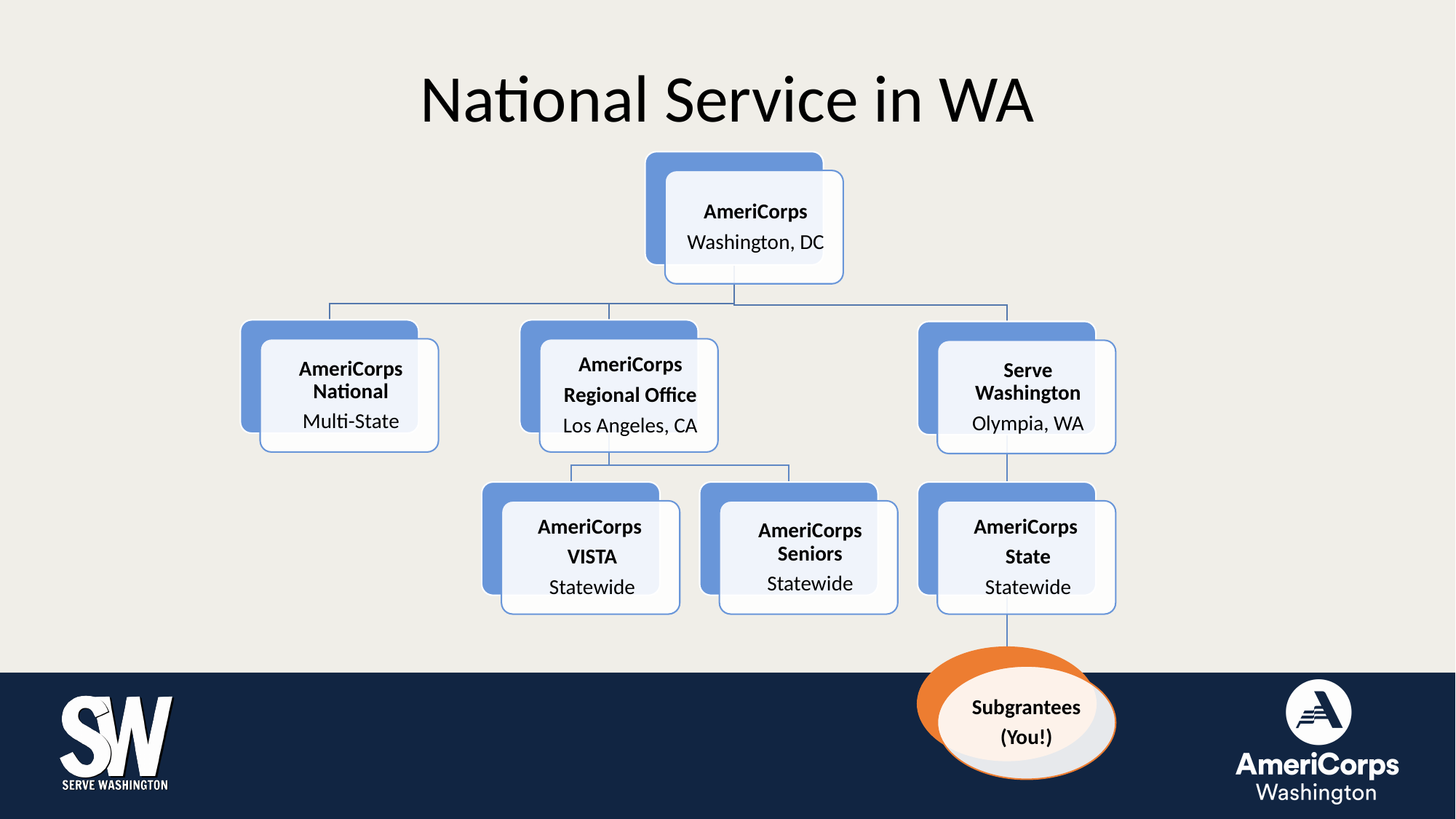

# National Service in WA
AmeriCorps
Washington, DC
AmeriCorps National
Multi-State
AmeriCorps
Regional Office
Los Angeles, CA
AmeriCorps
VISTA
Statewide
AmeriCorps Seniors
Statewide
Serve Washington
Olympia, WA
AmeriCorps
State
Statewide
Subgrantees
(You!)